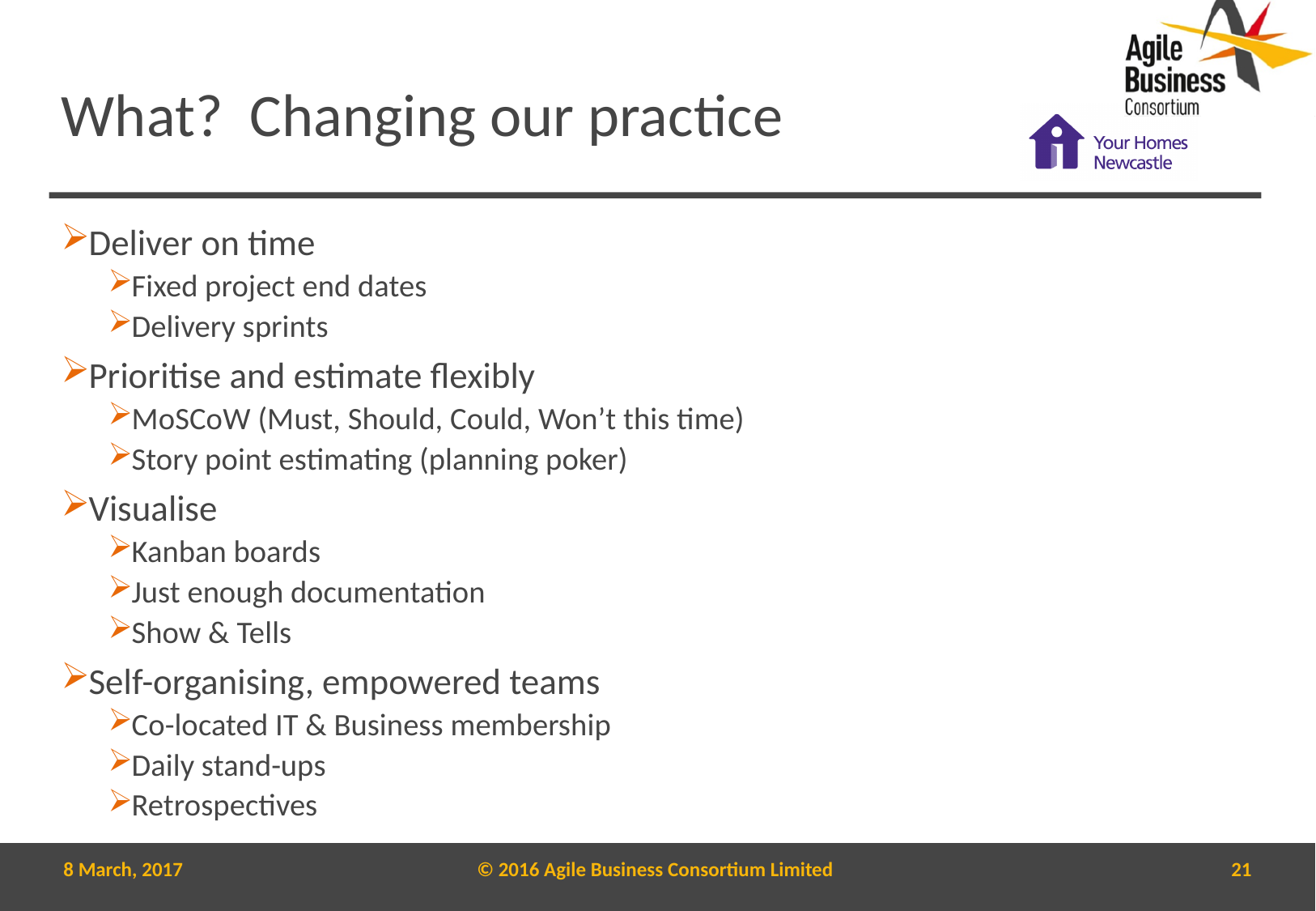

# What?  Changing our practice
Deliver on time
Fixed project end dates
Delivery sprints
Prioritise and estimate flexibly
MoSCoW (Must, Should, Could, Won’t this time)
Story point estimating (planning poker)
Visualise
Kanban boards
Just enough documentation
Show & Tells
Self-organising, empowered teams
Co-located IT & Business membership
Daily stand-ups
Retrospectives
8 March, 2017
© 2016 Agile Business Consortium Limited
21